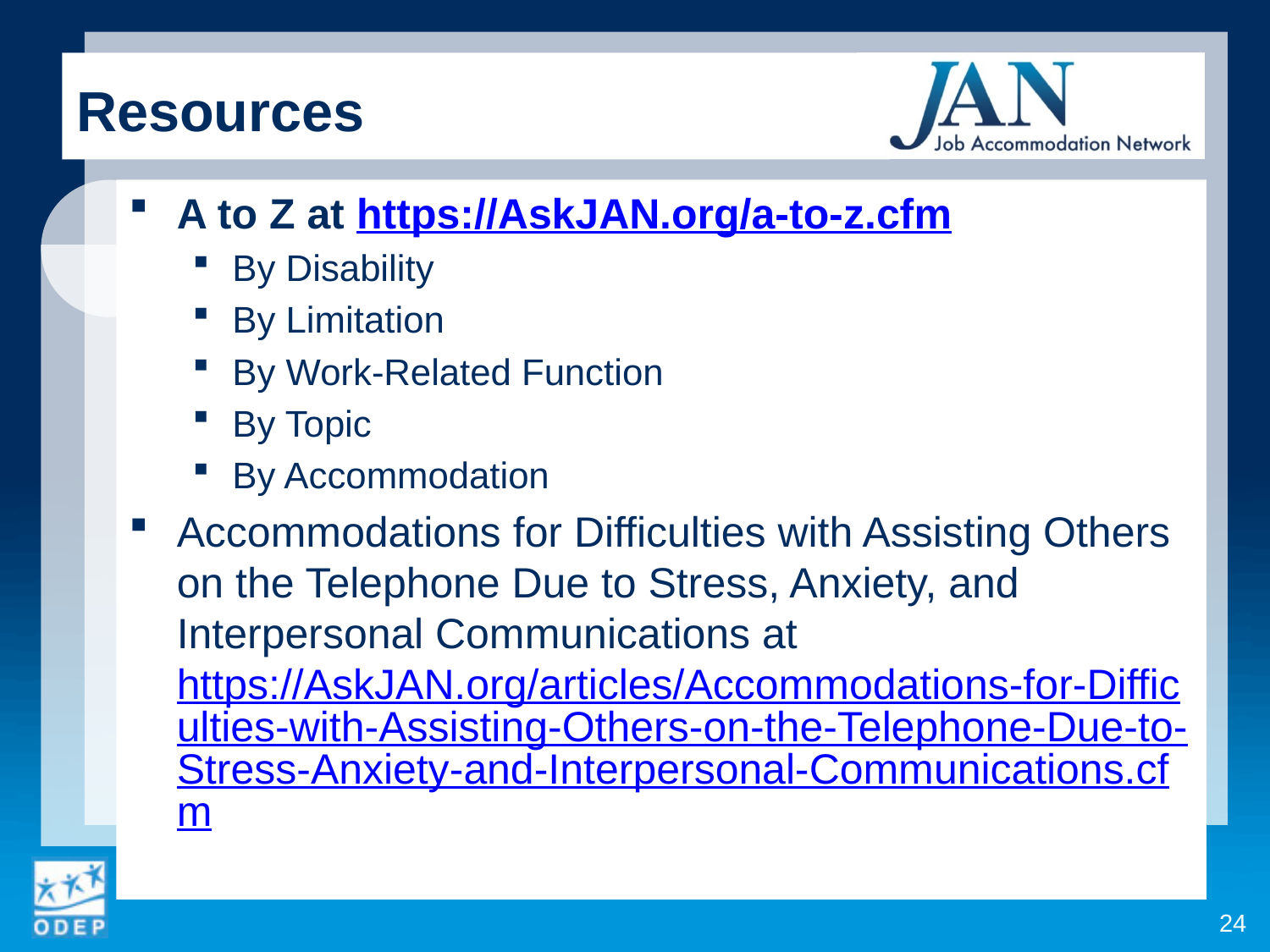

# Resources
A to Z at https://AskJAN.org/a-to-z.cfm
By Disability
By Limitation
By Work-Related Function
By Topic
By Accommodation
Accommodations for Difficulties with Assisting Others on the Telephone Due to Stress, Anxiety, and Interpersonal Communications at https://AskJAN.org/articles/Accommodations-for-Difficulties-with-Assisting-Others-on-the-Telephone-Due-to-Stress-Anxiety-and-Interpersonal-Communications.cfm

24